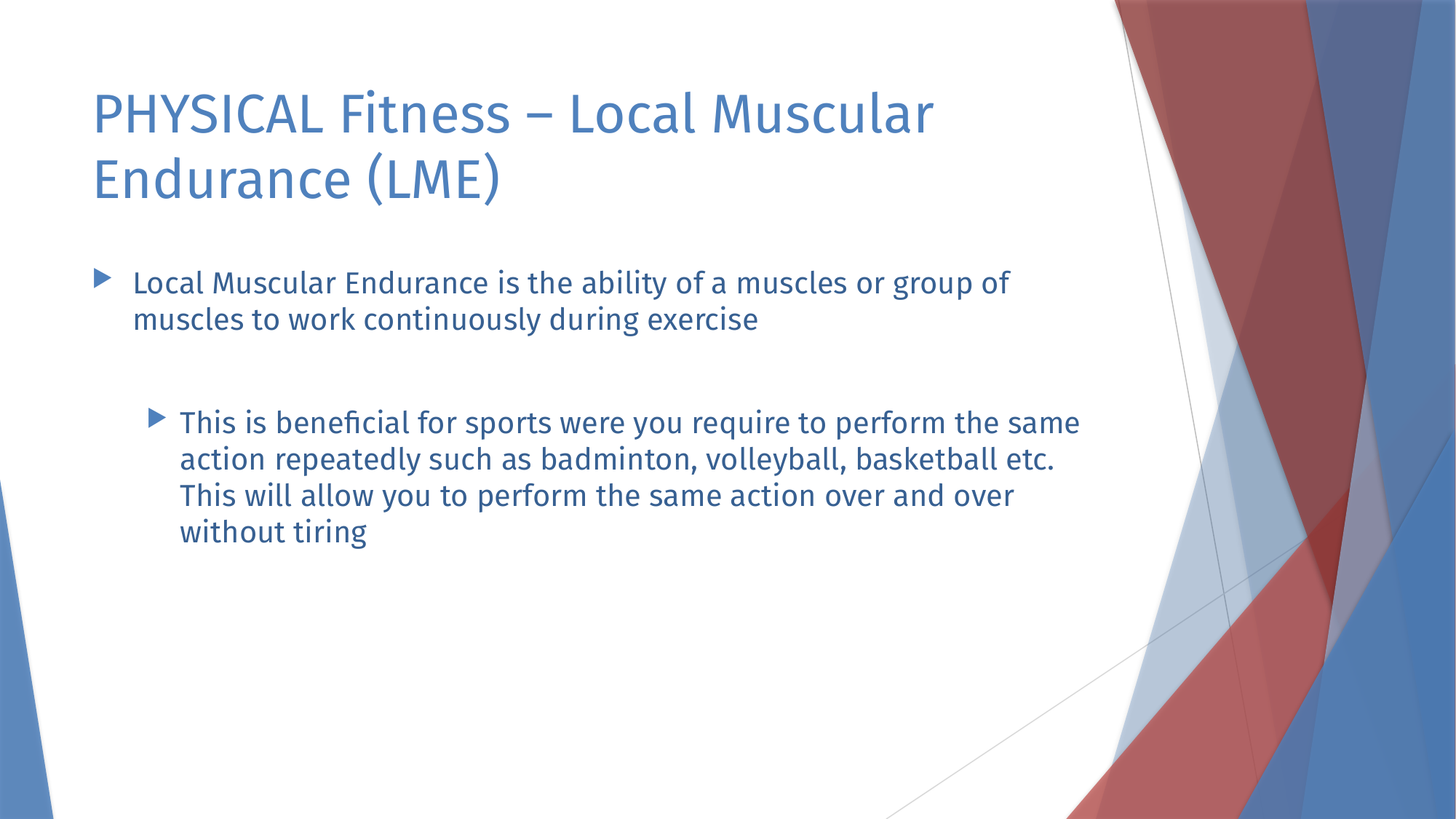

# PHYSICAL Fitness – Local Muscular Endurance (LME)
Local Muscular Endurance is the ability of a muscles or group of muscles to work continuously during exercise

This is beneficial for sports were you require to perform the same action repeatedly such as badminton, volleyball, basketball etc. This will allow you to perform the same action over and over without tiring